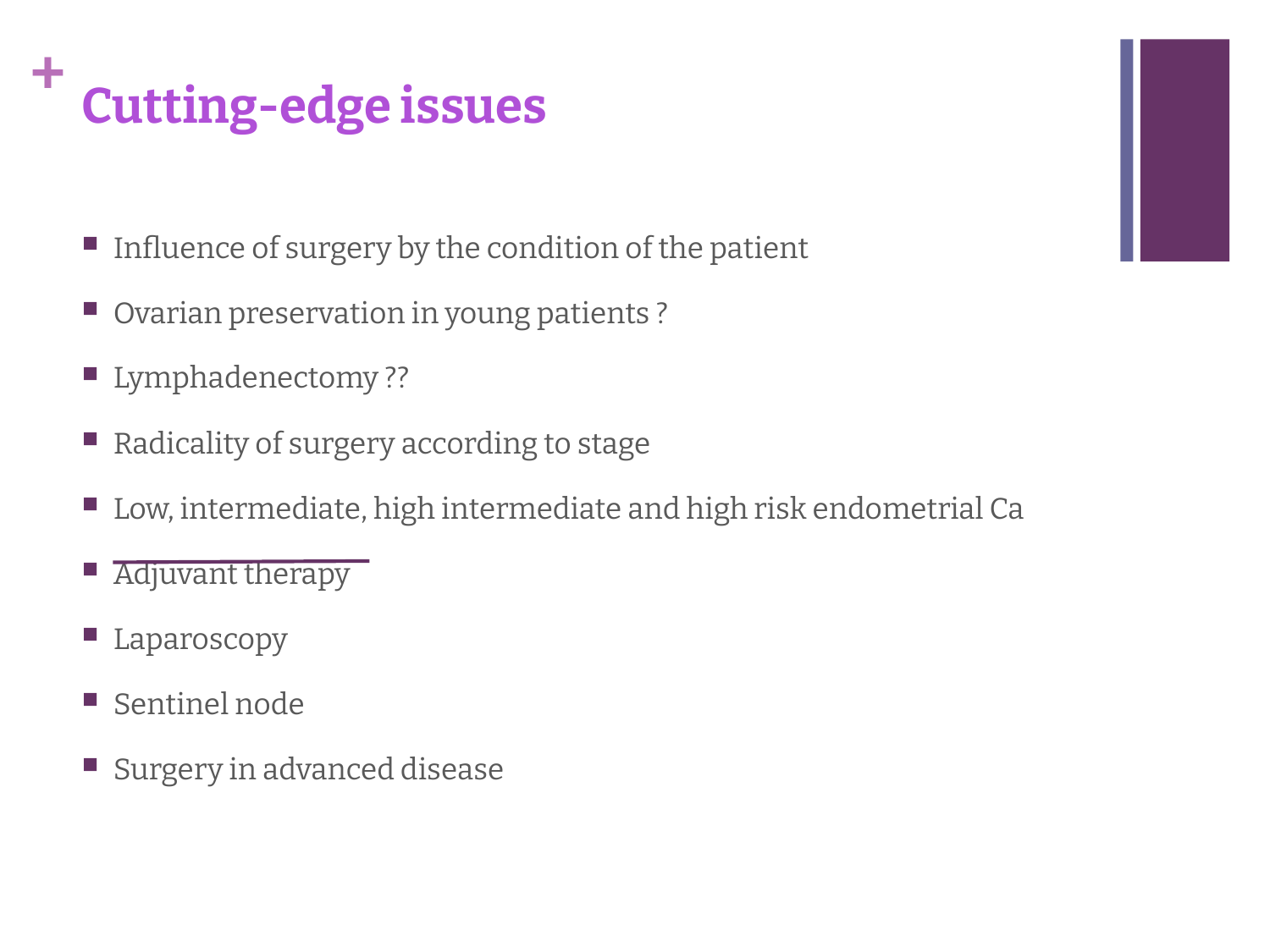

# Cutting-edge issues
Influence of surgery by the condition of the patient
Ovarian preservation in young patients ?
Lymphadenectomy ??
Radicality of surgery according to stage
Low, intermediate, high intermediate and high risk endometrial Ca
Adjuvant therapy
Laparoscopy
Sentinel node
Surgery in advanced disease